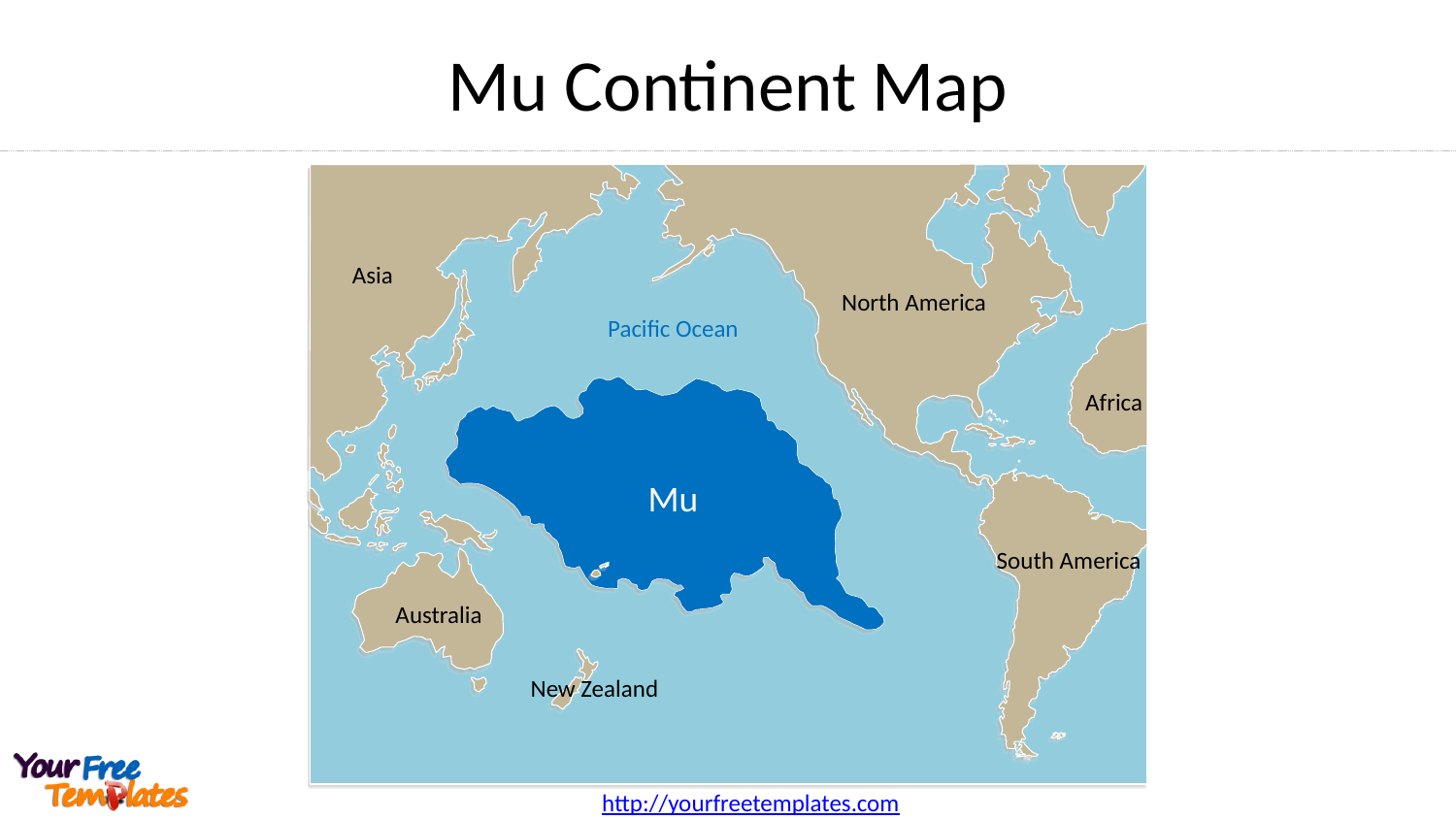

Mu Continent Map

Asia
North America
Pacific Ocean
Africa
Mu
South America
Australia
New Zealand